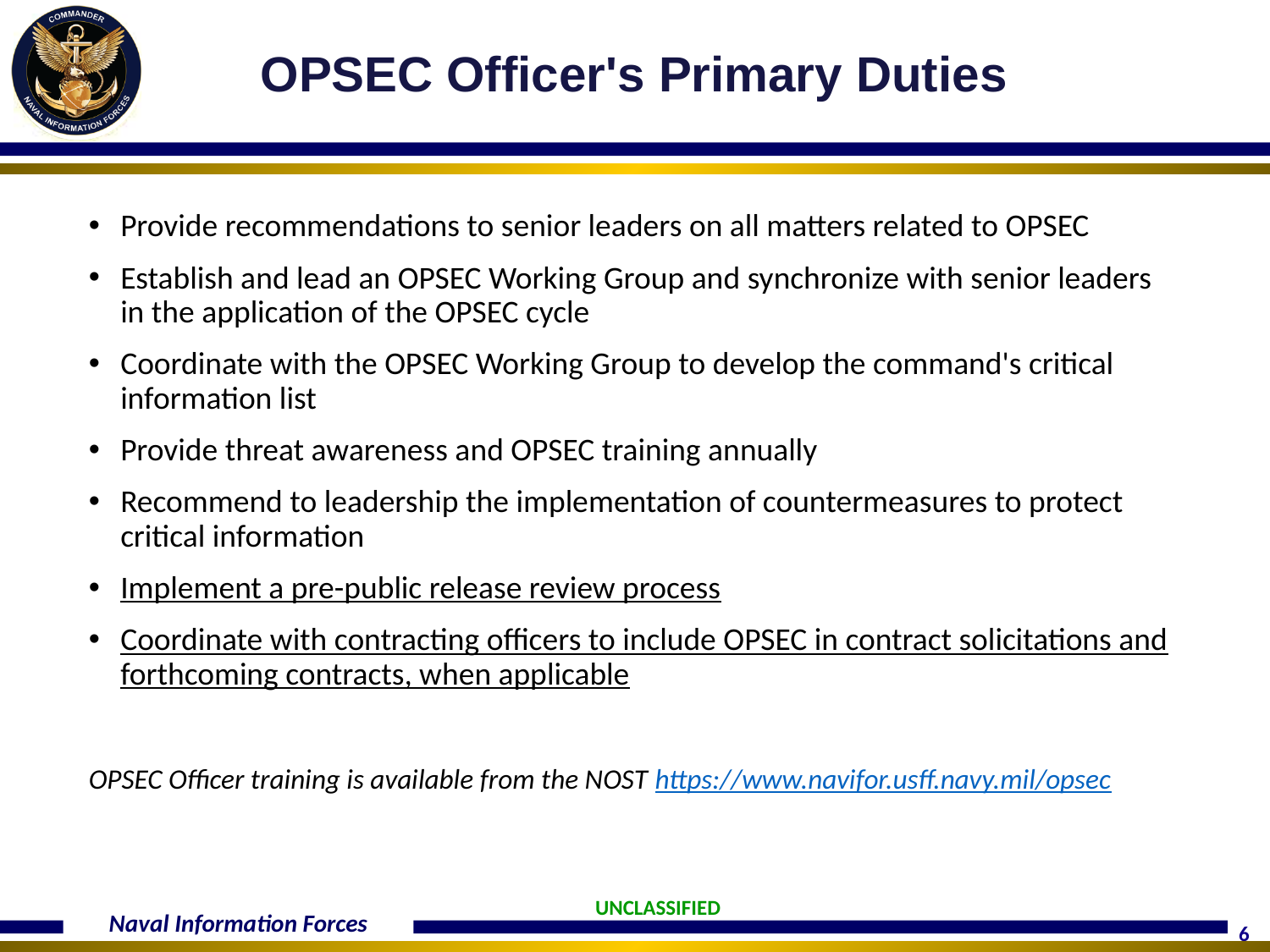

OPSEC Officer's Primary Duties
Provide recommendations to senior leaders on all matters related to OPSEC
Establish and lead an OPSEC Working Group and synchronize with senior leaders in the application of the OPSEC cycle
Coordinate with the OPSEC Working Group to develop the command's critical information list
Provide threat awareness and OPSEC training annually
Recommend to leadership the implementation of countermeasures to protect critical information
Implement a pre-public release review process
Coordinate with contracting officers to include OPSEC in contract solicitations and forthcoming contracts, when applicable

OPSEC Officer training is available from the NOST https://www.navifor.usff.navy.mil/opsec